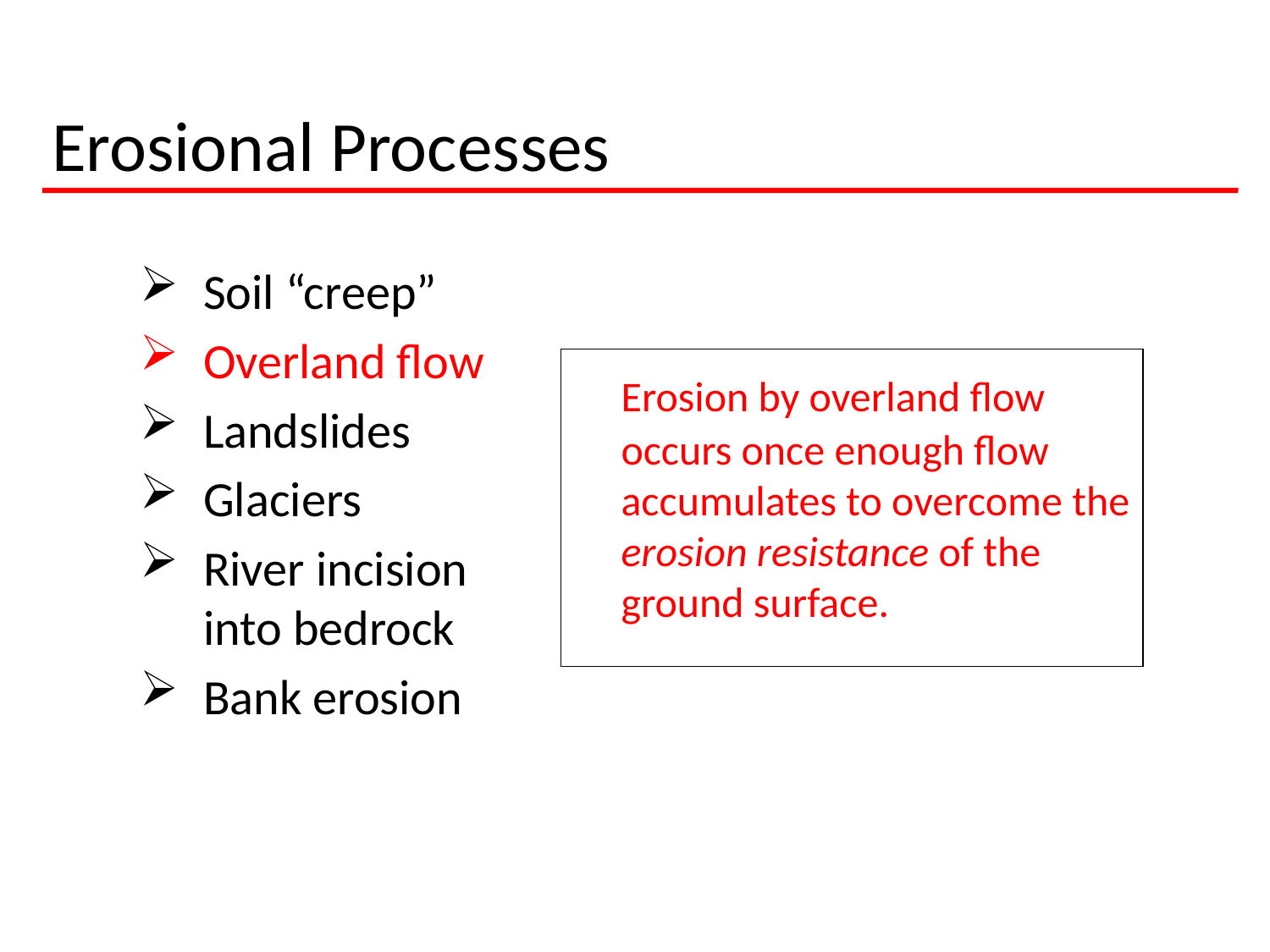

# Erosional Processes

Soil “creep”
Overland flow
Landslides
Glaciers
River incision into bedrock
Bank erosion
	Erosion by overland flow occurs once enough flow accumulates to overcome the erosion resistance of the ground surface.